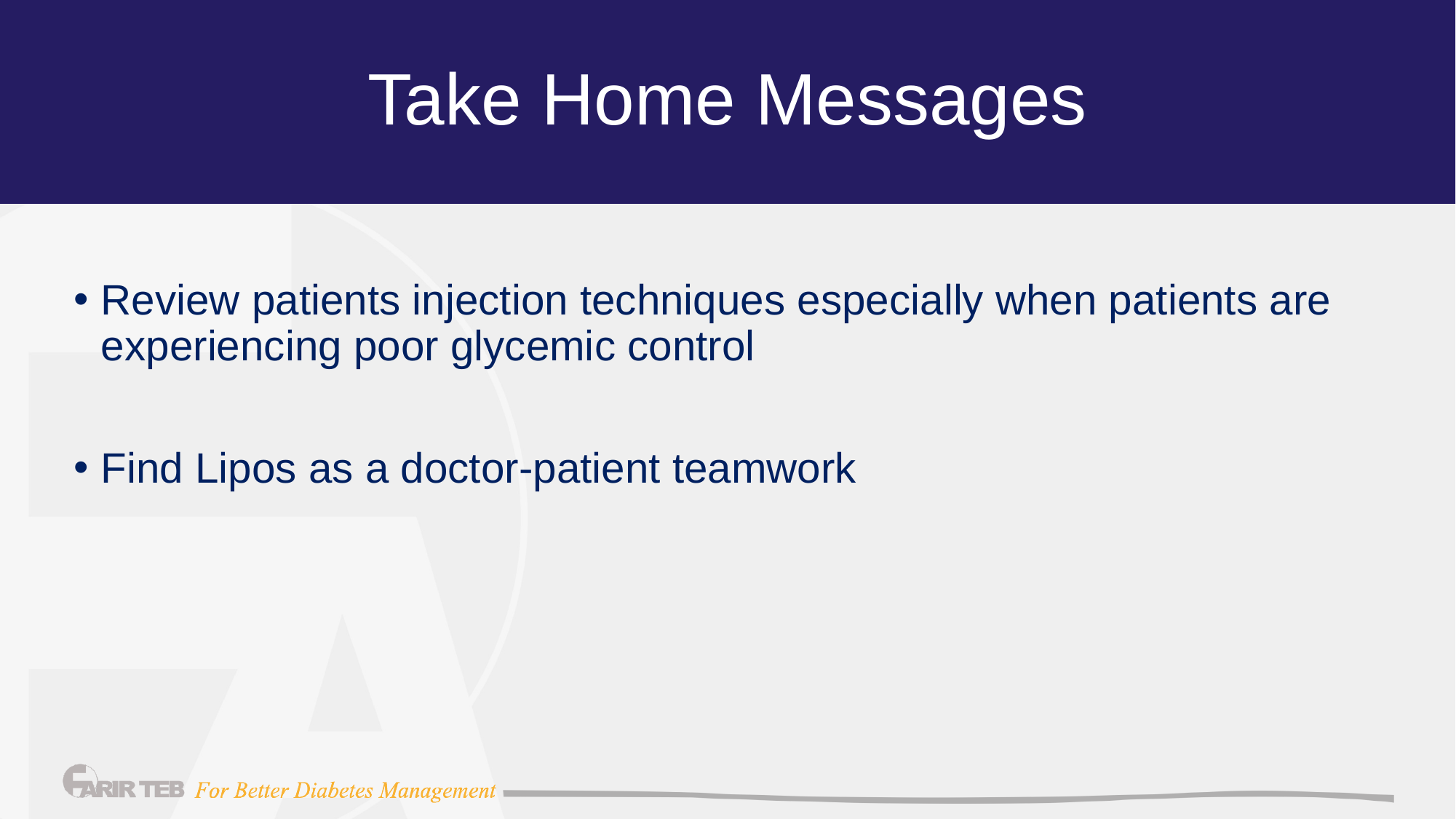

# Take Home Messages
Review patients injection techniques especially when patients are experiencing poor glycemic control

Find Lipos as a doctor-patient teamwork